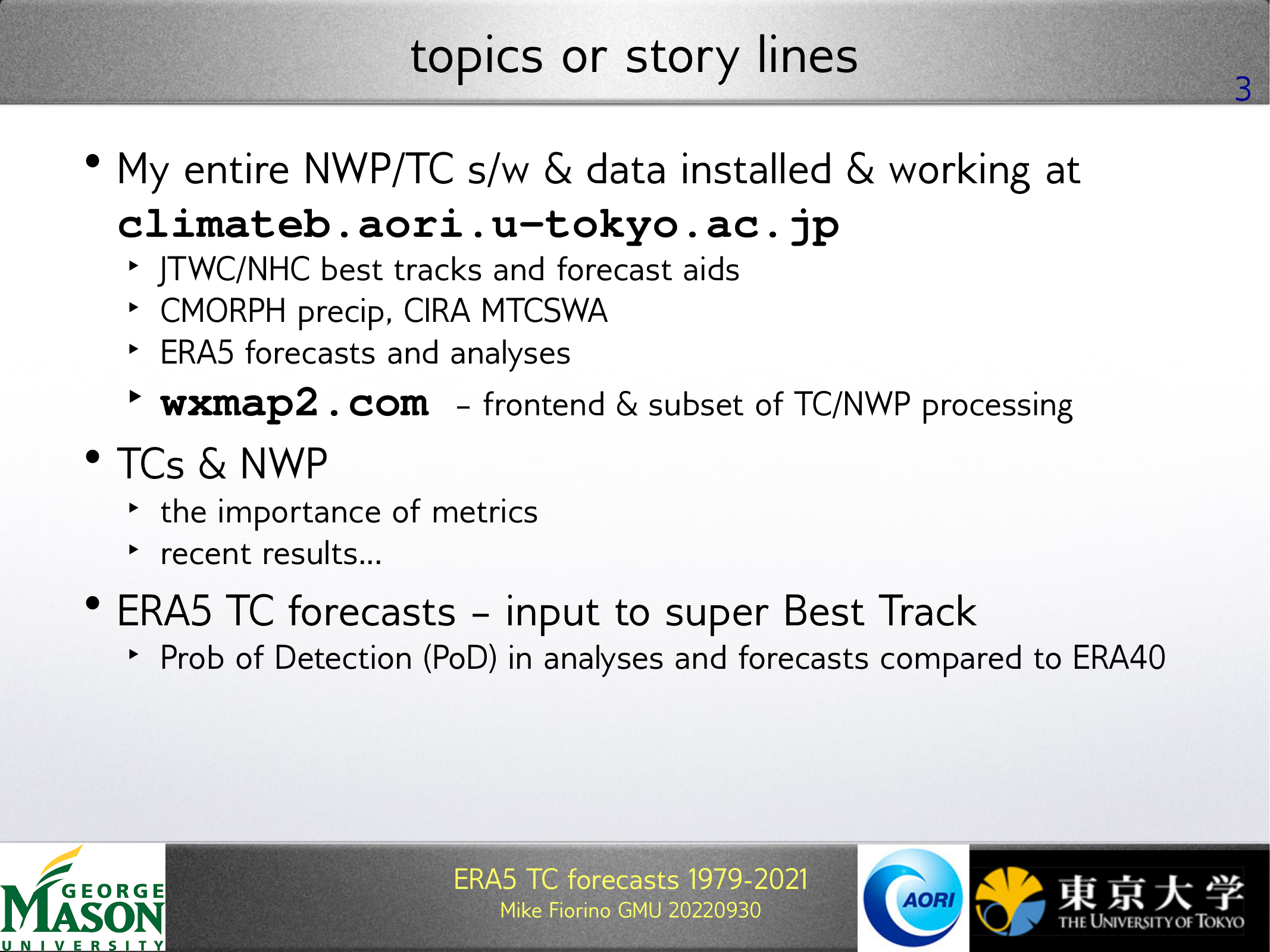

# topics or story lines
My entire NWP/TC s/w & data installed & working at climateb.aori.u-tokyo.ac.jp
JTWC/NHC best tracks and forecast aids
CMORPH precip, CIRA MTCSWA
ERA5 forecasts and analyses
wxmap2.com – frontend & subset of TC/NWP processing
TCs & NWP
the importance of metrics
recent results...
ERA5 TC forecasts – input to super Best Track
Prob of Detection (PoD) in analyses and forecasts compared to ERA40